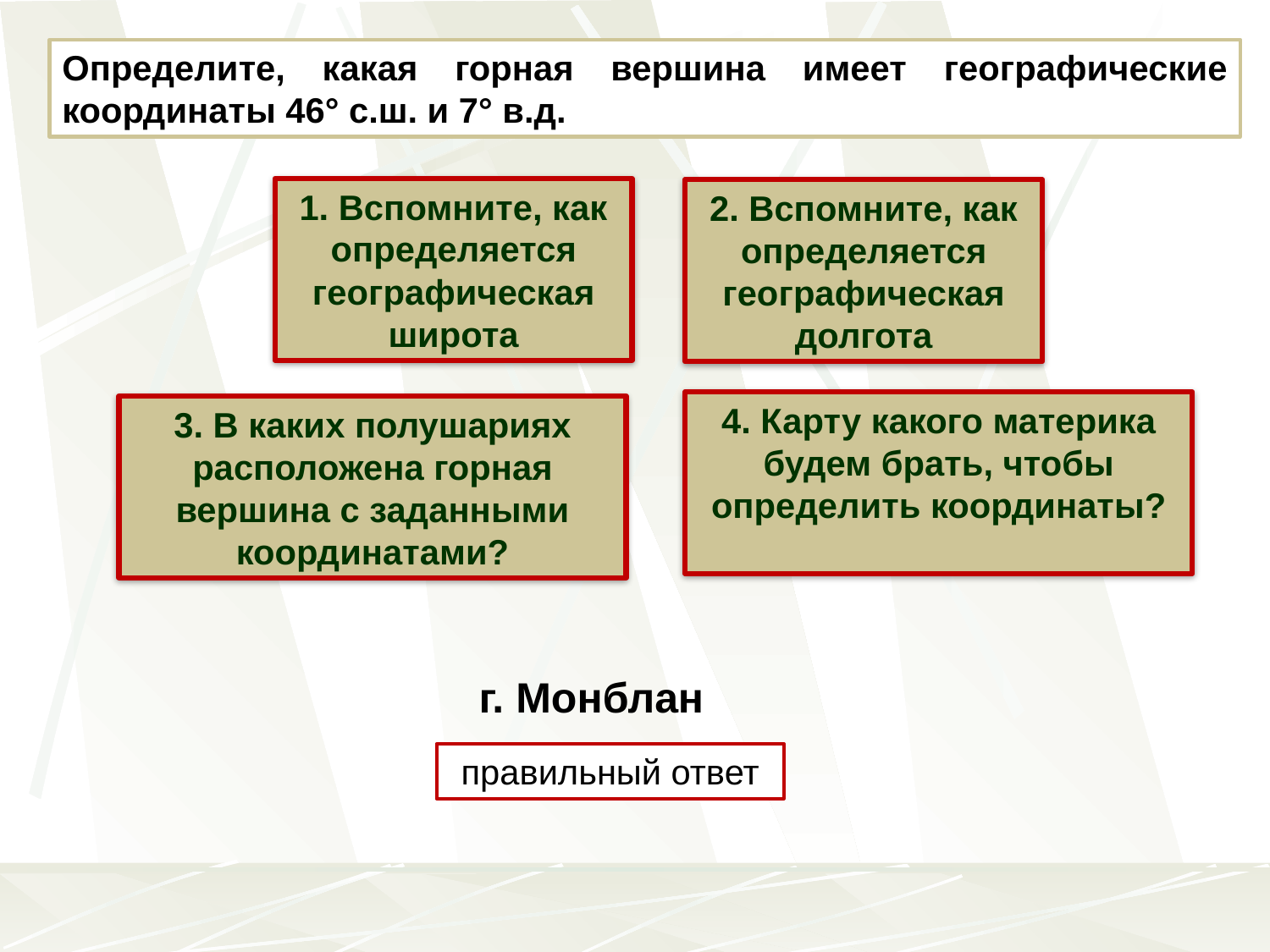

Определите, какая горная вершина имеет географические координаты 46° с.ш. и 7° в.д.
1. Вспомните, как определяется географическая широта
2. Вспомните, как определяется географическая долгота
4. Карту какого материка будем брать, чтобы определить координаты?

3. В каких полушариях расположена горная вершина с заданными координатами?
г. Монблан
правильный ответ